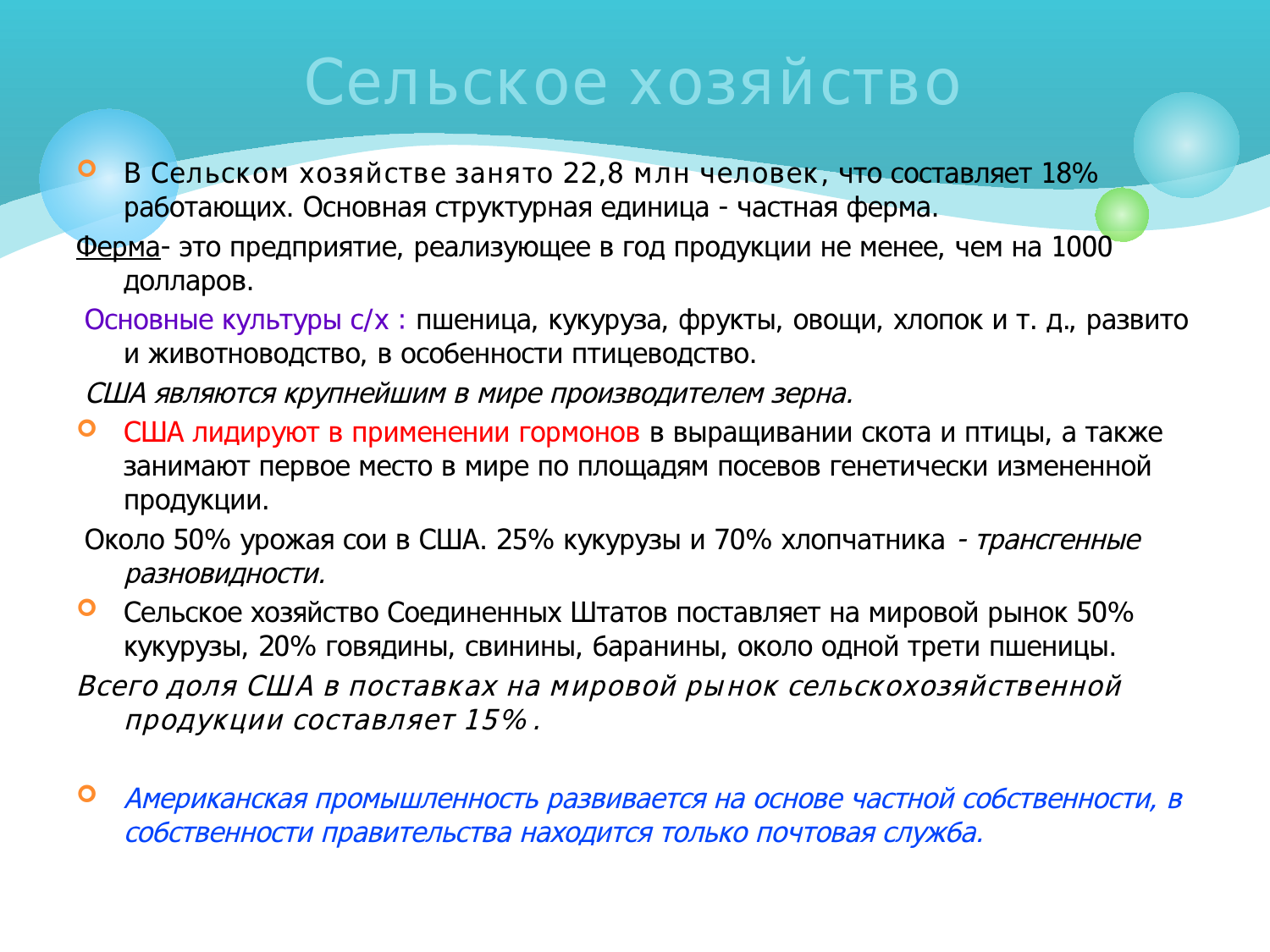

# Сельское хозяйство
В Сельском хозяйстве занято 22,8 млн человек, что составляет 18% работающих. Основная структурная единица - частная ферма.
Ферма- это предприятие, реализующее в год продукции не менее, чем на 1000 долларов.
 Основные культуры с/х : пшеница, кукуруза, фрукты, овощи, хлопок и т. д., развито и животноводство, в особенности птицеводство.
 США являются крупнейшим в мире производителем зерна.
США лидируют в применении гормонов в выращивании скота и птицы, а также занимают первое место в мире по площадям посевов генетически измененной продукции.
 Около 50% урожая сои в США. 25% кукурузы и 70% хлопчатника - трансгенные разновидности.
Сельское хозяйство Соединенных Штатов поставляет на мировой рынок 50% кукурузы, 20% говядины, свинины, баранины, около одной трети пшеницы.
Всего доля США в поставках на мировой рынок сельскохозяйственной продукции составляет 15%.

Американская промышленность развивается на основе частной собственности, в собственности правительства находится только почтовая служба.